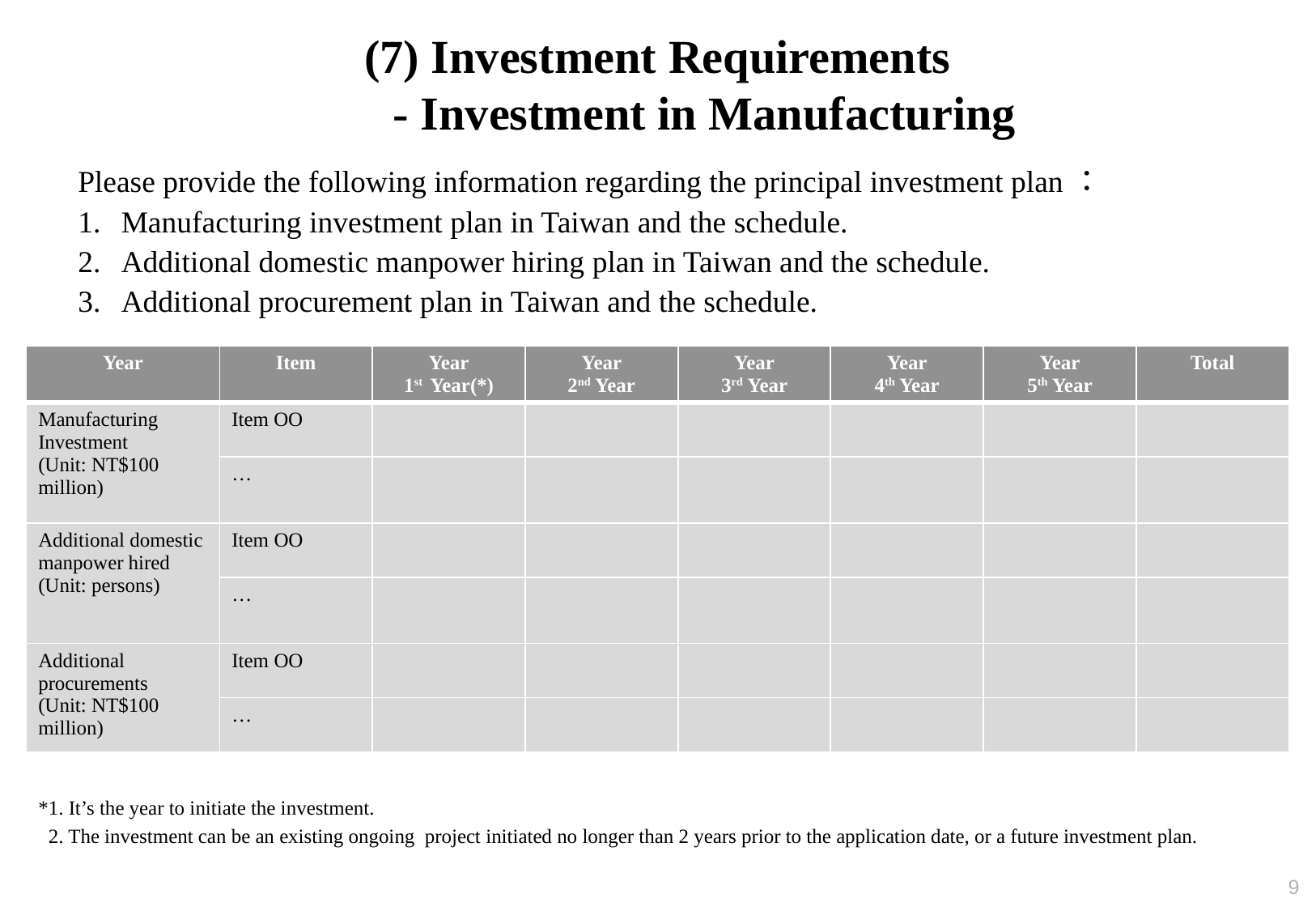

# (7) Investment Requirements - Investment in Manufacturing
Please provide the following information regarding the principal investment plan：
Manufacturing investment plan in Taiwan and the schedule.
Additional domestic manpower hiring plan in Taiwan and the schedule.
Additional procurement plan in Taiwan and the schedule.
| Year | Item | Year 1st Year(\*) | Year 2nd Year | Year 3rd Year | Year 4th Year | Year 5th Year | Total |
| --- | --- | --- | --- | --- | --- | --- | --- |
| Manufacturing Investment (Unit: NT$100 million) | Item OO |  |  |  |  |  |  |
|  | … |  |  |  |  |  |  |
| Additional domestic manpower hired (Unit: persons) | Item OO |  |  |  |  |  |  |
|  | … |  |  |  |  |  |  |
| Additional procurements (Unit: NT$100 million) | Item OO |  |  |  |  |  |  |
|  | … |  |  |  |  |  |  |
*1. It’s the year to initiate the investment.
  2. The investment can be an existing ongoing  project initiated no longer than 2 years prior to the application date, or a future investment plan.
9